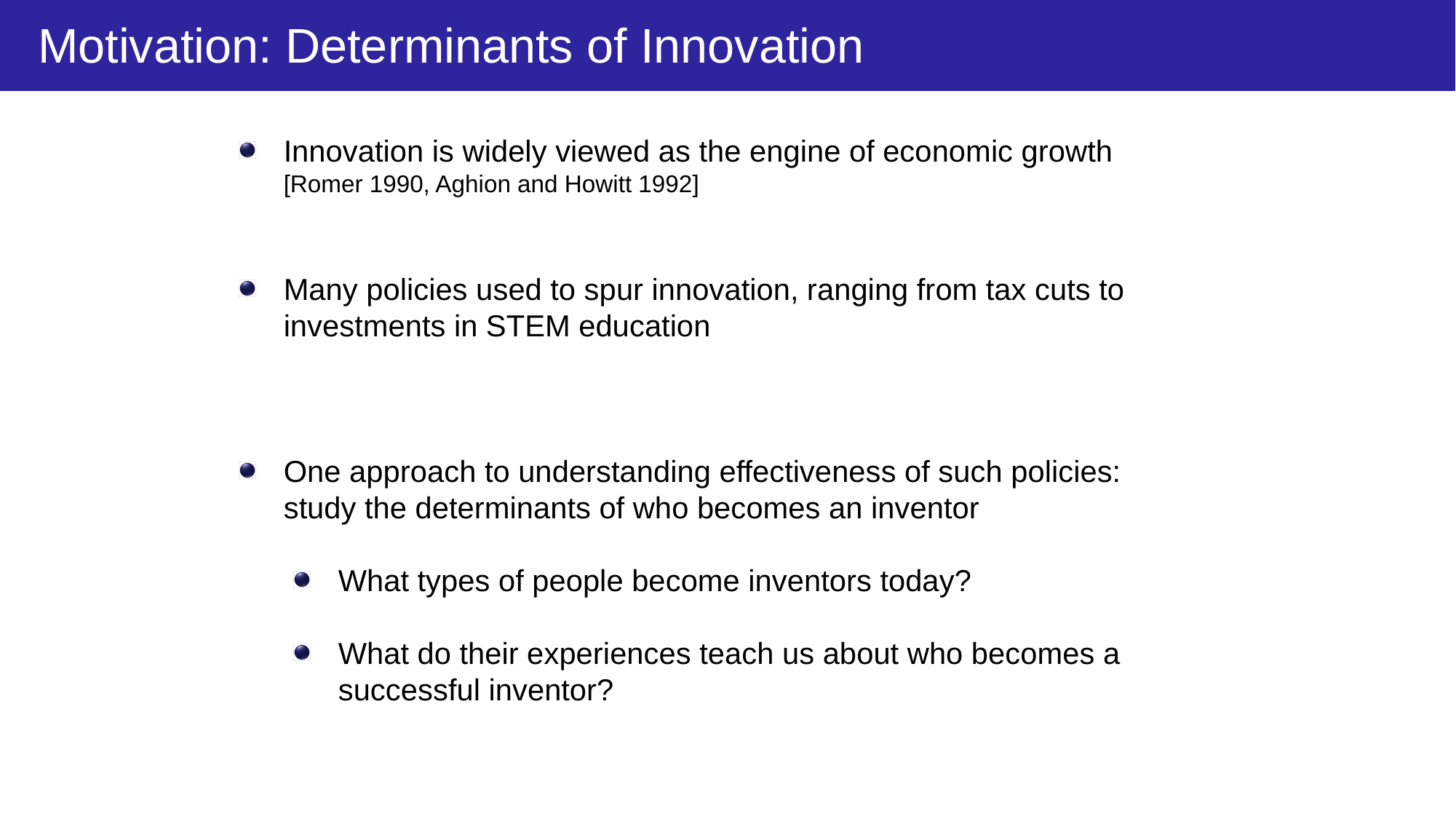

Motivation: Determinants of Innovation
Innovation is widely viewed as the engine of economic growth
[Romer 1990, Aghion and Howitt 1992]

Many policies used to spur innovation, ranging from tax cuts to investments in STEM education

One approach to understanding effectiveness of such policies: study the determinants of who becomes an inventor

What types of people become inventors today?

What do their experiences teach us about who becomes a successful inventor?